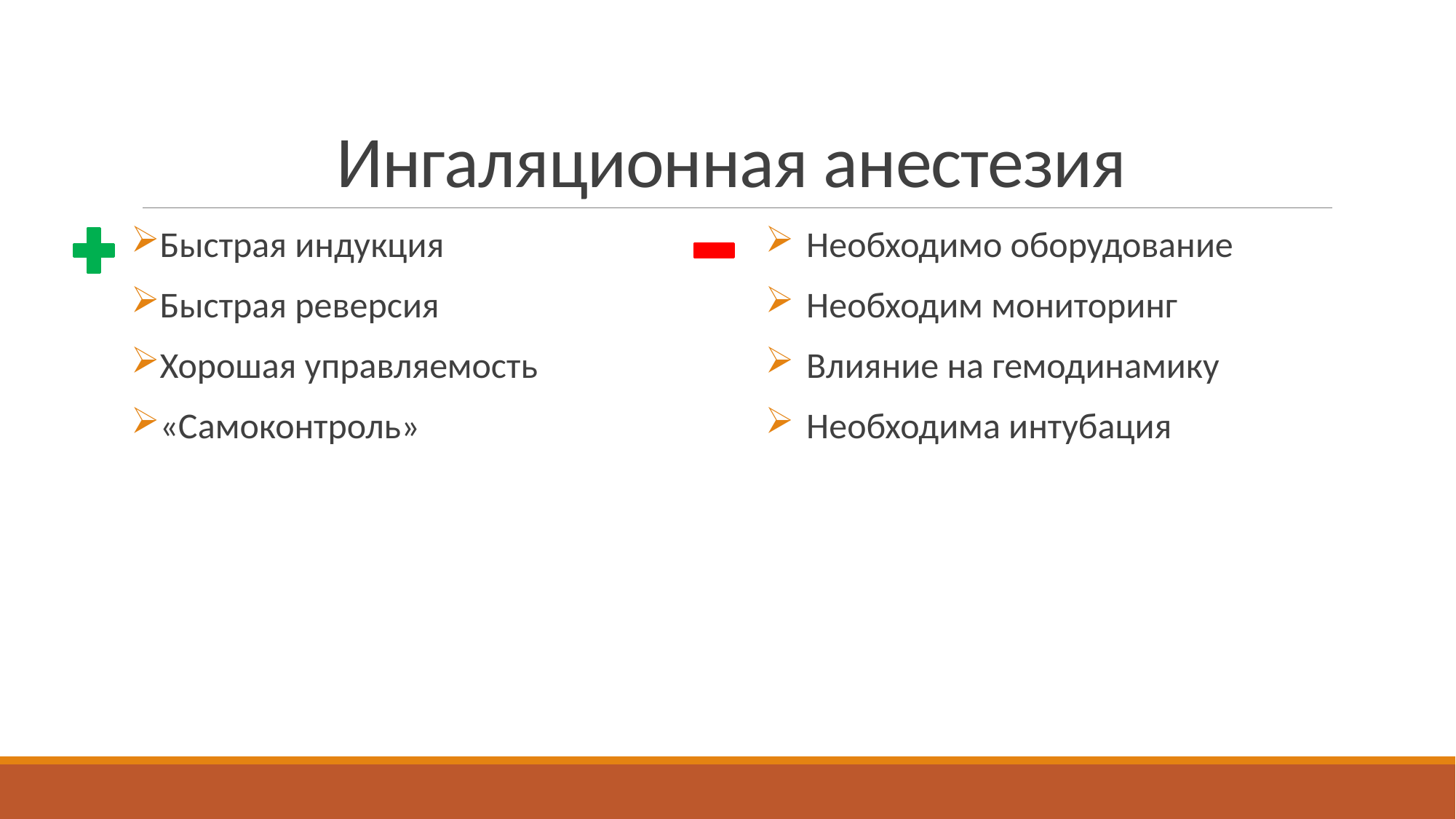

# Ингаляционная анестезия

Необходимо оборудование
Необходим мониторинг
Влияние на гемодинамику
Необходима интубация

Быстрая индукция
Быстрая реверсия
Хорошая управляемость
«Самоконтроль»